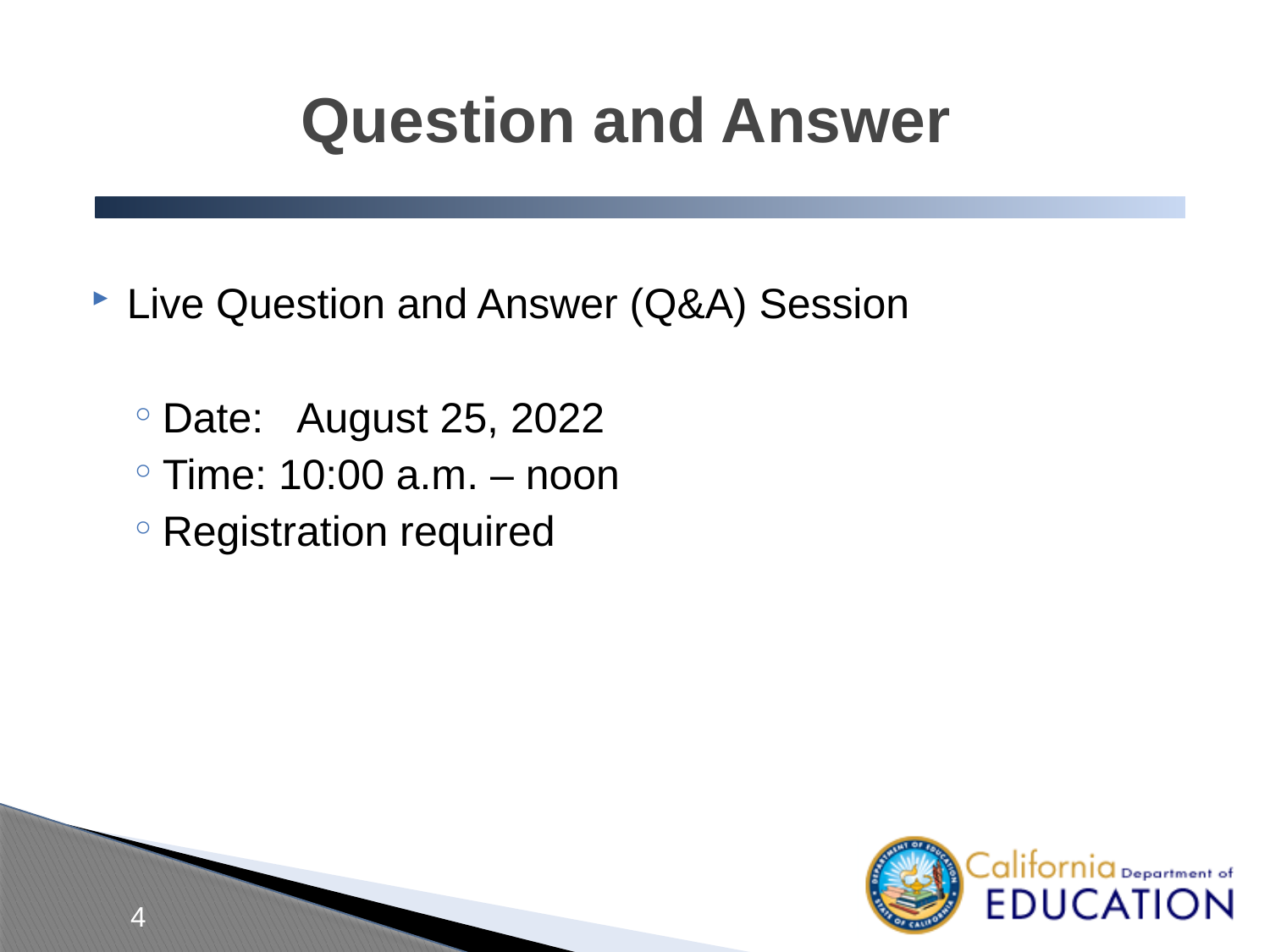

# Question and Answer

Live Question and Answer (Q&A) Session

Date:   August 25, 2022
Time: 10:00 a.m. – noon
Registration required
4